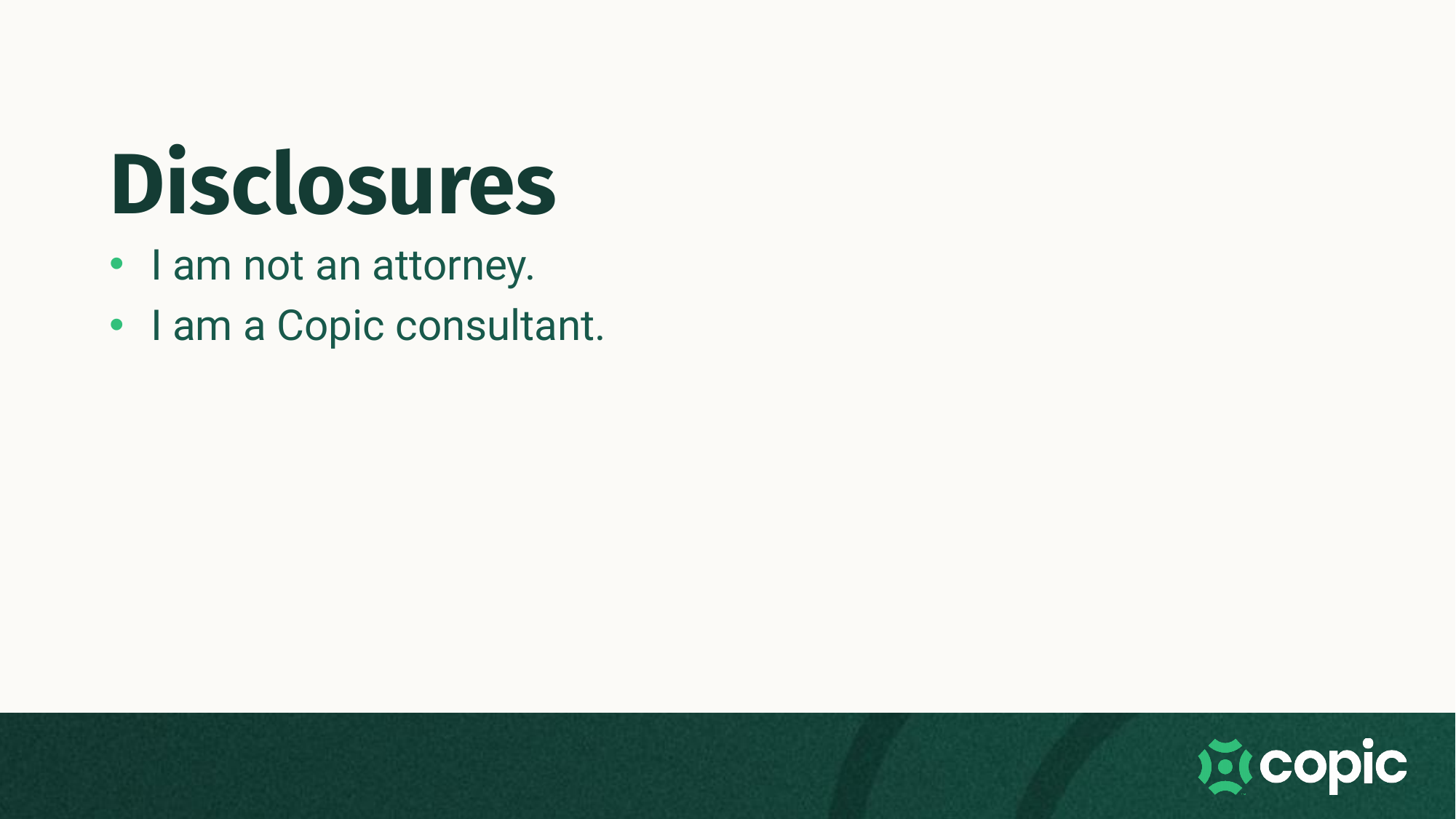

# Disclosures
I am not an attorney.
I am a Copic consultant.